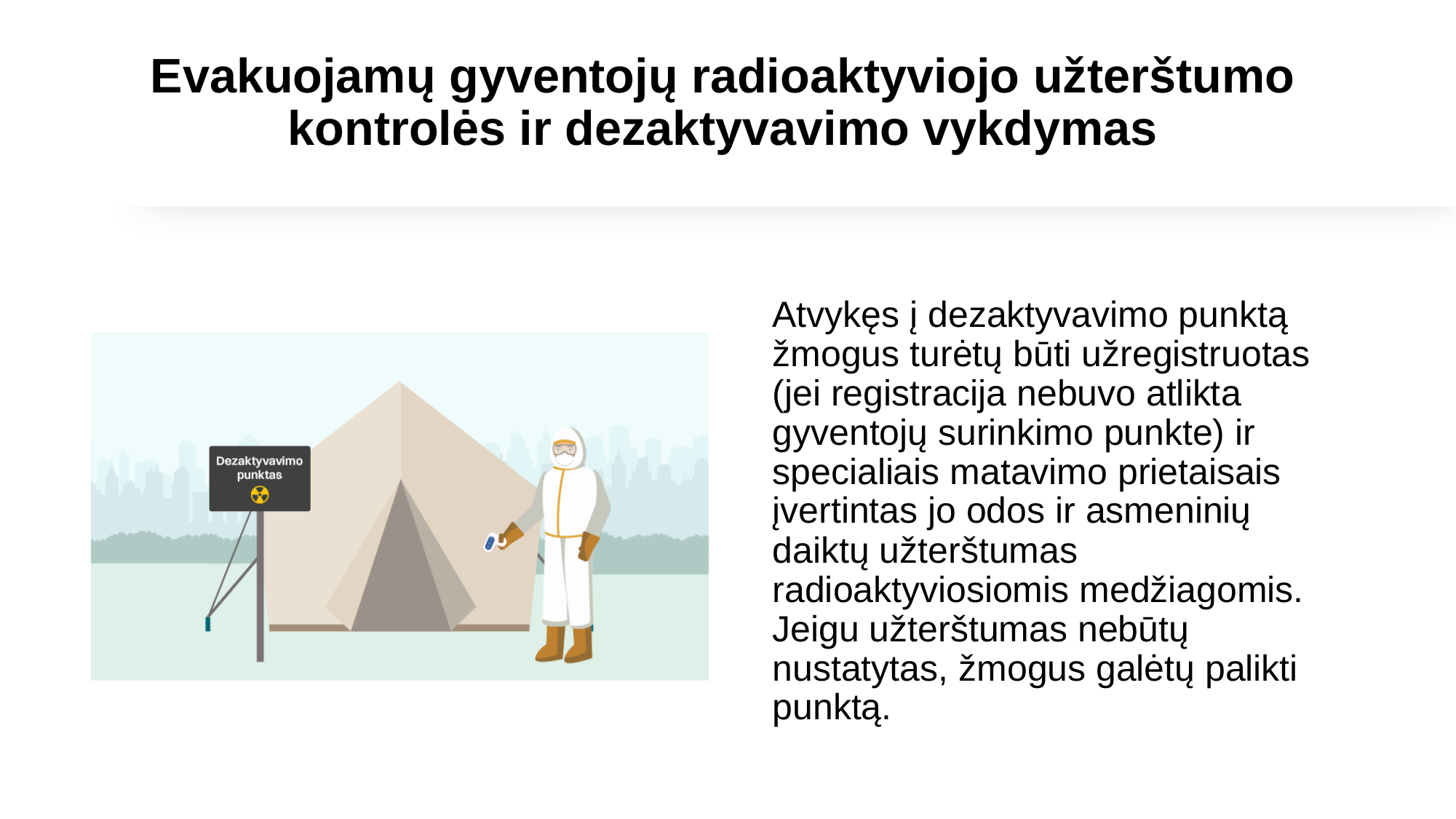

# Evakuojamų gyventojų radioaktyviojo užterštumo kontrolės ir dezaktyvavimo vykdymas
Atvykęs į dezaktyvavimo punktą žmogus turėtų būti užregistruotas (jei registracija nebuvo atlikta gyventojų surinkimo punkte) ir specialiais matavimo prietaisais įvertintas jo odos ir asmeninių daiktų užterštumas radioaktyviosiomis medžiagomis. Jeigu užterštumas nebūtų nustatytas, žmogus galėtų palikti punktą.